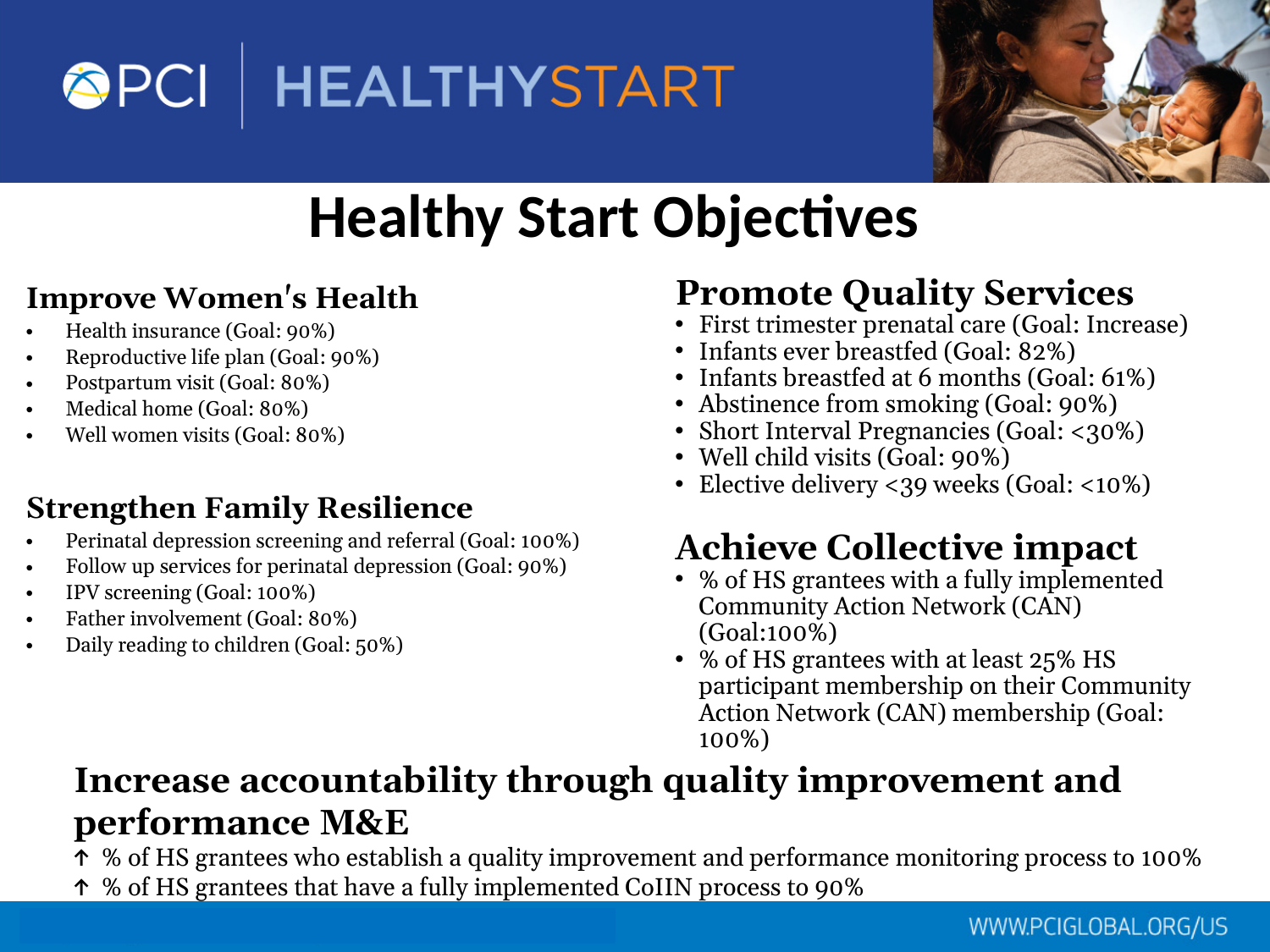

# Healthy Start Objectives
Promote Quality Services
First trimester prenatal care (Goal: Increase)
Infants ever breastfed (Goal: 82%)
Infants breastfed at 6 months (Goal: 61%)
Abstinence from smoking (Goal: 90%)
Short Interval Pregnancies (Goal: <30%)
Well child visits (Goal: 90%)
Elective delivery <39 weeks (Goal: <10%)

Achieve Collective impact
% of HS grantees with a fully implemented Community Action Network (CAN) (Goal:100%)
% of HS grantees with at least 25% HS participant membership on their Community Action Network (CAN) membership (Goal: 100%)

Improve Women's Health
Health insurance (Goal: 90%)
Reproductive life plan (Goal: 90%)
Postpartum visit (Goal: 80%)
Medical home (Goal: 80%)
Well women visits (Goal: 80%)

Strengthen Family Resilience
Perinatal depression screening and referral (Goal: 100%)
Follow up services for perinatal depression (Goal: 90%)
IPV screening (Goal: 100%)
Father involvement (Goal: 80%)
Daily reading to children (Goal: 50%)

Increase accountability through quality improvement and performance M&E
↑  % of HS grantees who establish a quality improvement and performance monitoring process to 100%
↑  % of HS grantees that have a fully implemented CoIIN process to 90%